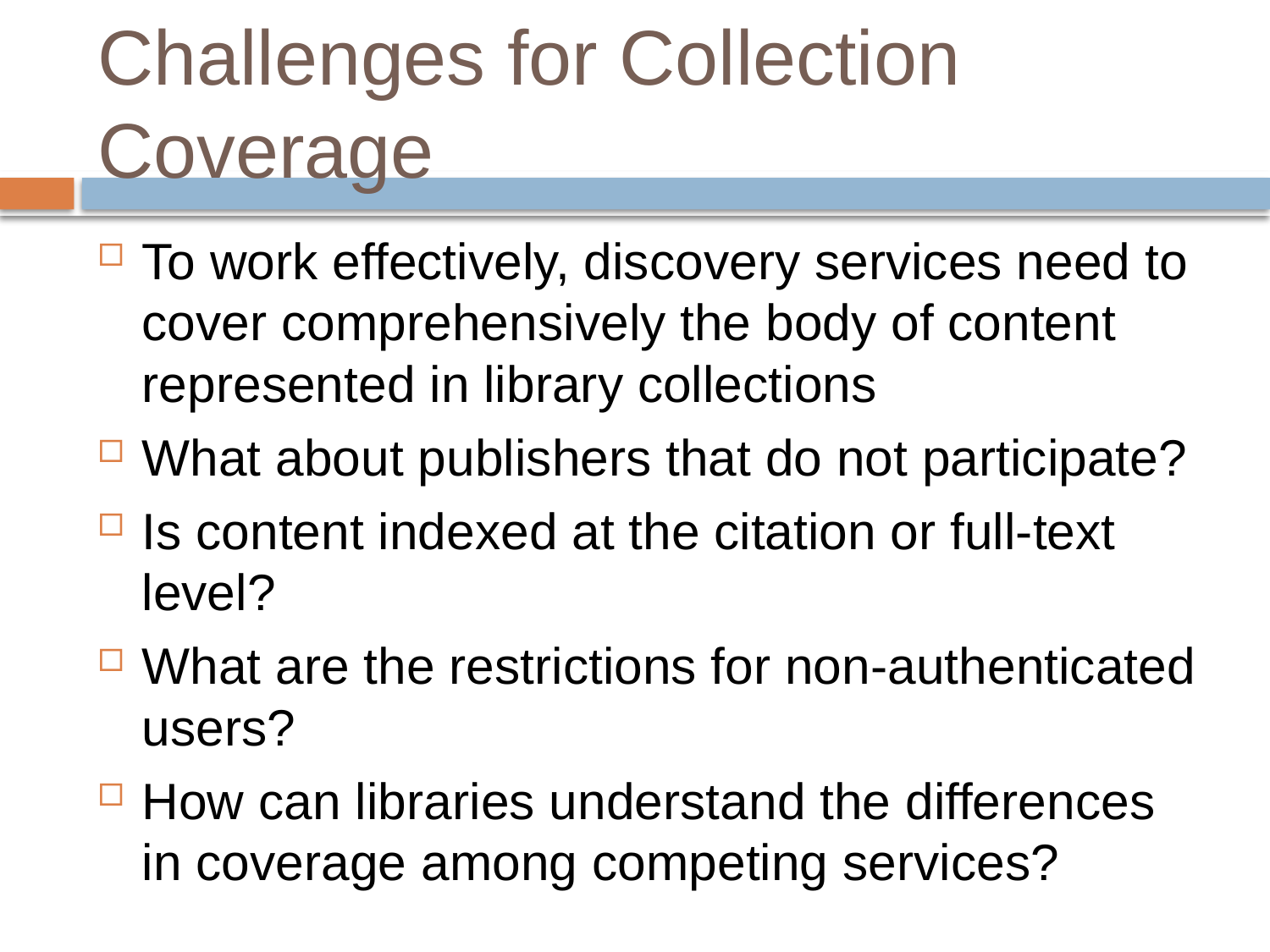

# Challenges for Collection Coverage
To work effectively, discovery services need to cover comprehensively the body of content represented in library collections
What about publishers that do not participate?
Is content indexed at the citation or full-text level?
What are the restrictions for non-authenticated users?
How can libraries understand the differences in coverage among competing services?